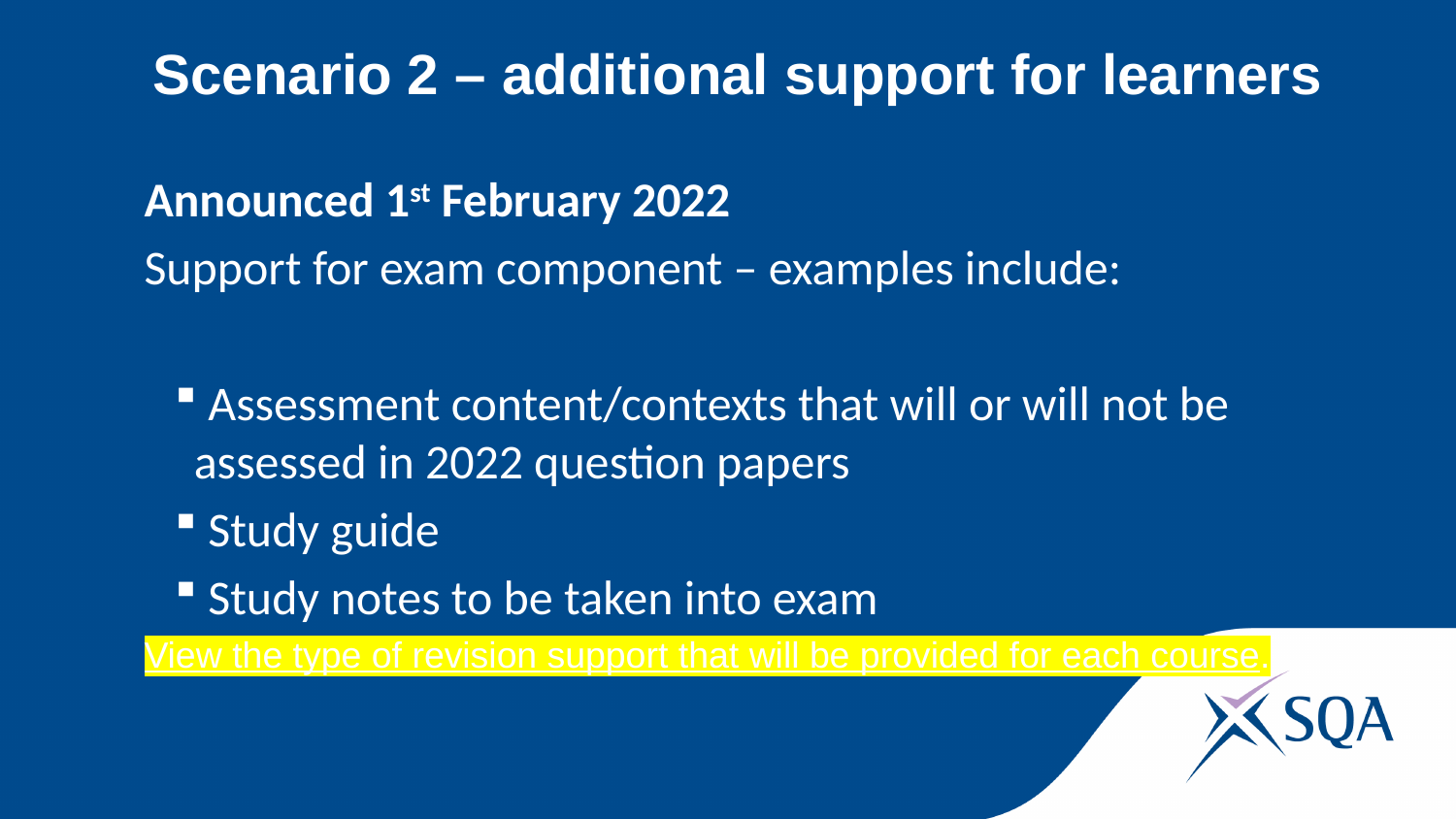

Scenario 2 – additional support for learners
Announced 1st February 2022
Support for exam component – examples include:

 Assessment content/contexts that will or will not be assessed in 2022 question papers
 Study guide
 Study notes to be taken into exam
View the type of revision support that will be provided for each course.